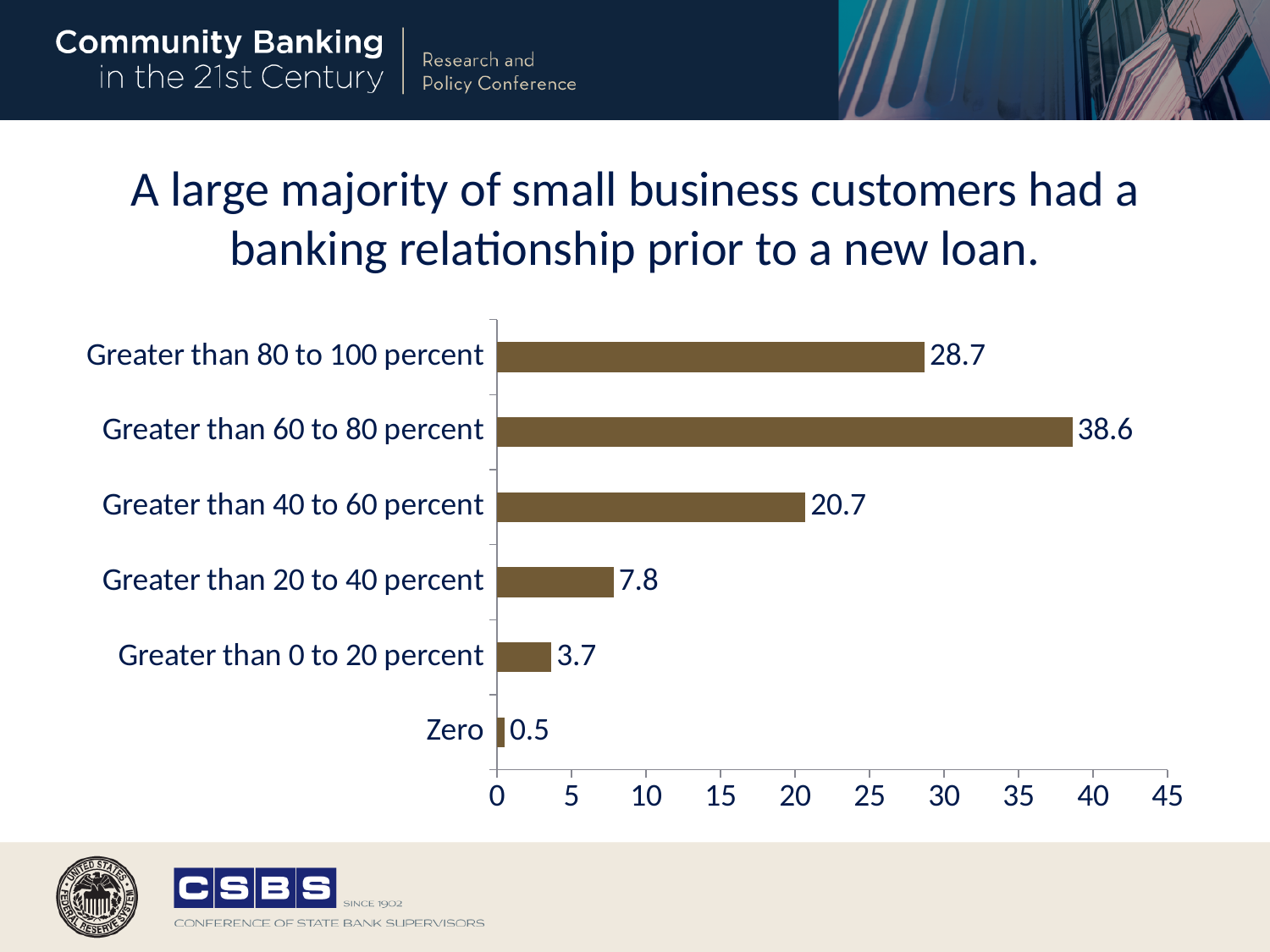

# A large majority of small business customers had a banking relationship prior to a new loan.

### Chart

| Category | pct1 |
|---|---|
| Zero | 0.52 |
| Greater than 0 to 20 percent | 3.65 |
| Greater than 20 to 40 percent | 7.83 |
| Greater than 40 to 60 percent | 20.7 |
| Greater than 60 to 80 percent | 38.61 |
| Greater than 80 to 100 percent | 28.7 |